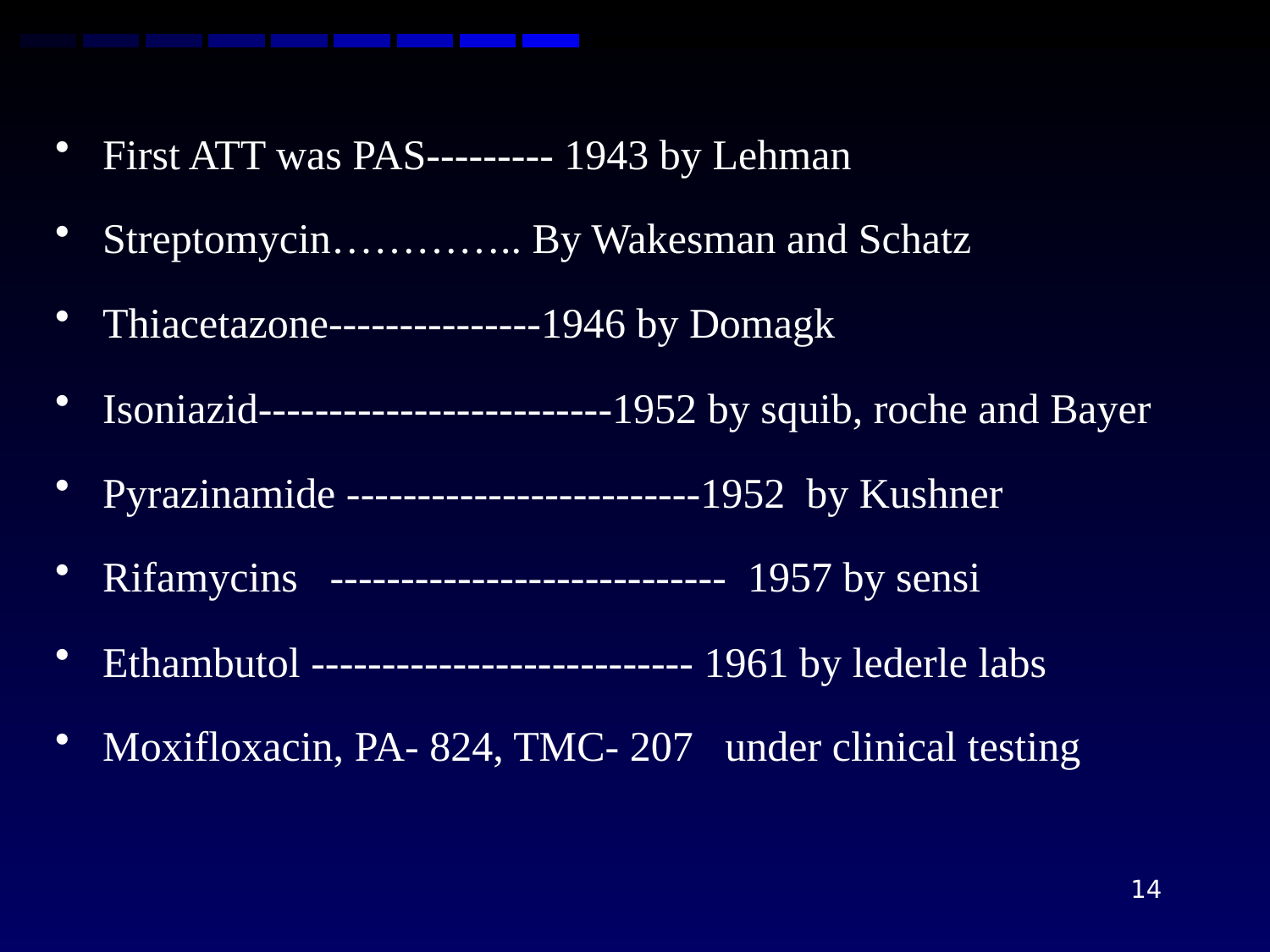

First ATT was PAS--------- 1943 by Lehman
Streptomycin………….. By Wakesman and Schatz
Thiacetazone---------------1946 by Domagk
Isoniazid-------------------------1952 by squib, roche and Bayer
Pyrazinamide -------------------------1952  by Kushner
Rifamycins   ----------------------------  1957 by sensi
Ethambutol --------------------------- 1961 by lederle labs
Moxifloxacin, PA- 824, TMC- 207   under clinical testing

14